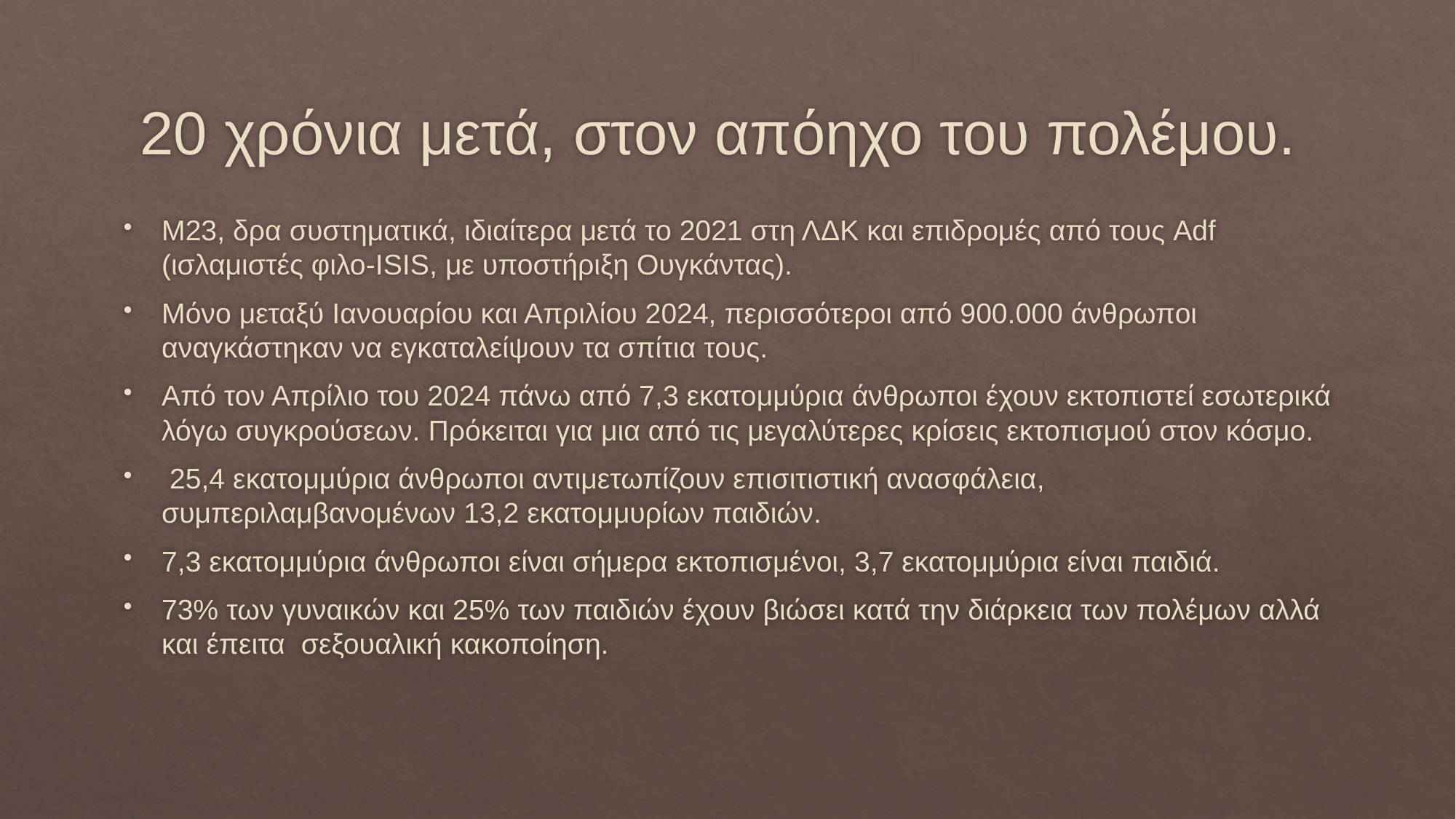

# 20 χρόνια μετά, στον απόηχο του πολέμου.
Μ23, δρα συστηματικά, ιδιαίτερα μετά το 2021 στη ΛΔΚ και επιδρομές από τους Adf (ισλαμιστές φιλο-ISIS, με υποστήριξη Ουγκάντας).
Μόνο μεταξύ Ιανουαρίου και Απριλίου 2024, περισσότεροι από 900.000 άνθρωποι αναγκάστηκαν να εγκαταλείψουν τα σπίτια τους.
Από τον Απρίλιο του 2024 πάνω από 7,3 εκατομμύρια άνθρωποι έχουν εκτοπιστεί εσωτερικά λόγω συγκρούσεων. Πρόκειται για μια από τις μεγαλύτερες κρίσεις εκτοπισμού στον κόσμο.
 25,4 εκατομμύρια άνθρωποι αντιμετωπίζουν επισιτιστική ανασφάλεια, συμπεριλαμβανομένων 13,2 εκατομμυρίων παιδιών.
7,3 εκατομμύρια άνθρωποι είναι σήμερα εκτοπισμένοι, 3,7 εκατομμύρια είναι παιδιά.
73% των γυναικών και 25% των παιδιών έχουν βιώσει κατά την διάρκεια των πολέμων αλλά και έπειτα  σεξουαλική κακοποίηση.